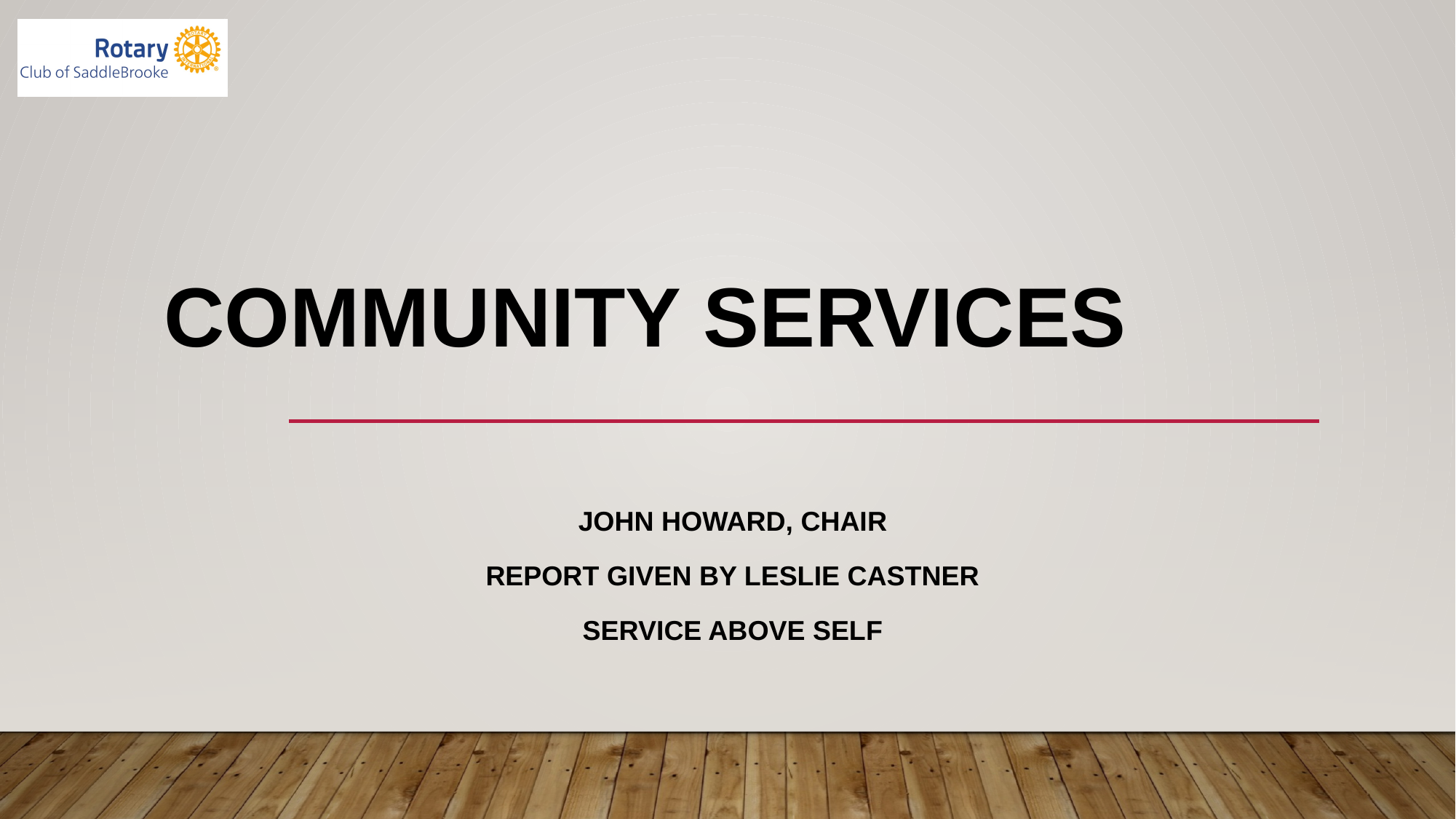

# Community Services
John Howard, Chair
Report given by Leslie Castner
Service Above Self